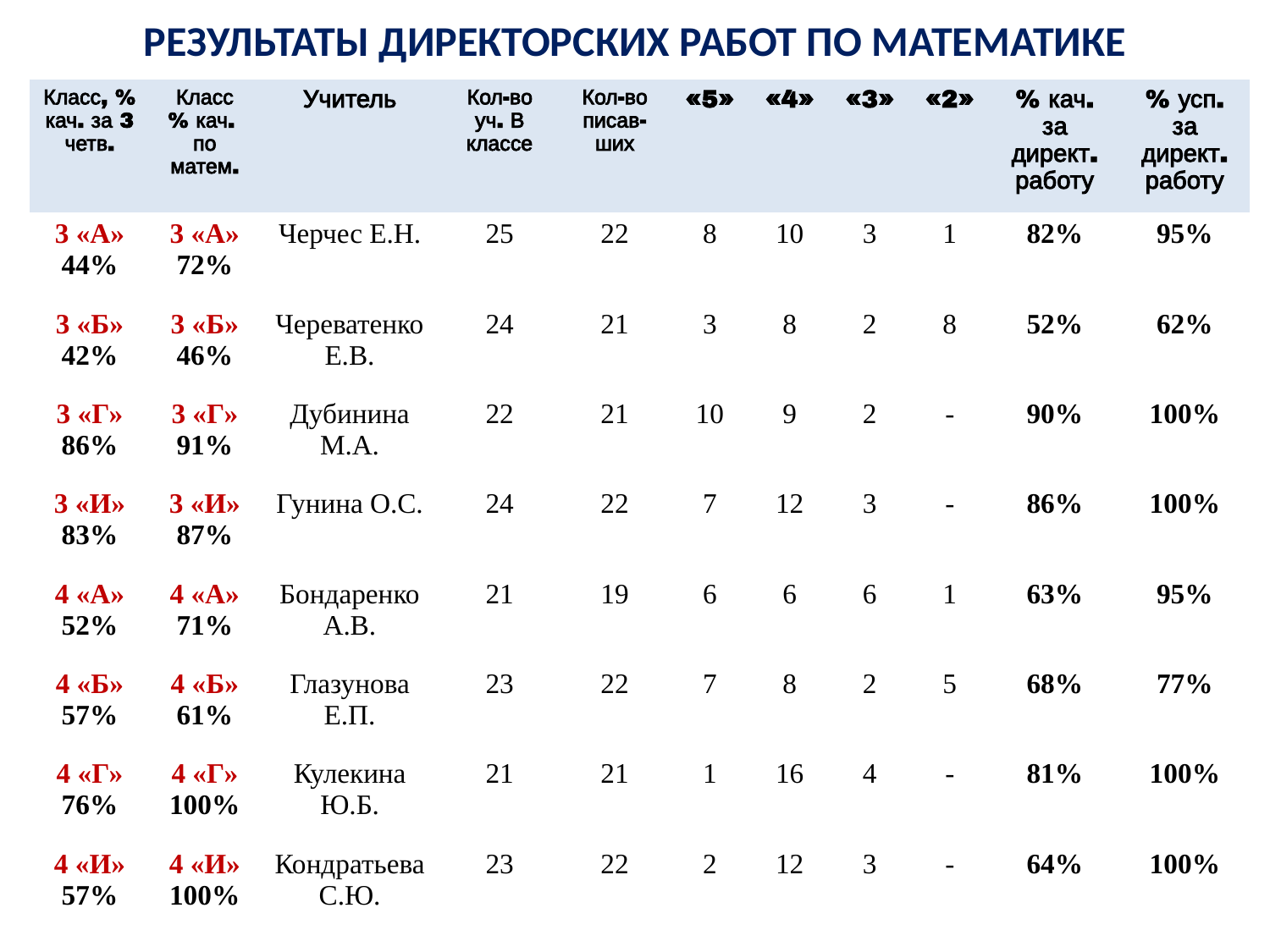

# Результаты директорских работ по математике
| Класс, % кач. за 3 четв. | Класс % кач. по матем. | Учитель | Кол-во уч. В классе | Кол-во писав- ших | «5» | «4» | «3» | «2» | % кач. за директ. работу | % усп. за директ. работу |
| --- | --- | --- | --- | --- | --- | --- | --- | --- | --- | --- |
| 3 «А» 44% | 3 «А» 72% | Черчес Е.Н. | 25 | 22 | 8 | 10 | 3 | 1 | 82% | 95% |
| 3 «Б» 42% | 3 «Б» 46% | Череватенко Е.В. | 24 | 21 | 3 | 8 | 2 | 8 | 52% | 62% |
| 3 «Г» 86% | 3 «Г» 91% | Дубинина М.А. | 22 | 21 | 10 | 9 | 2 | - | 90% | 100% |
| 3 «И» 83% | 3 «И» 87% | Гунина О.С. | 24 | 22 | 7 | 12 | 3 | - | 86% | 100% |
| 4 «А» 52% | 4 «А» 71% | Бондаренко А.В. | 21 | 19 | 6 | 6 | 6 | 1 | 63% | 95% |
| 4 «Б» 57% | 4 «Б» 61% | Глазунова Е.П. | 23 | 22 | 7 | 8 | 2 | 5 | 68% | 77% |
| 4 «Г» 76% | 4 «Г» 100% | Кулекина Ю.Б. | 21 | 21 | 1 | 16 | 4 | - | 81% | 100% |
| 4 «И» 57% | 4 «И» 100% | Кондратьева С.Ю. | 23 | 22 | 2 | 12 | 3 | - | 64% | 100% |